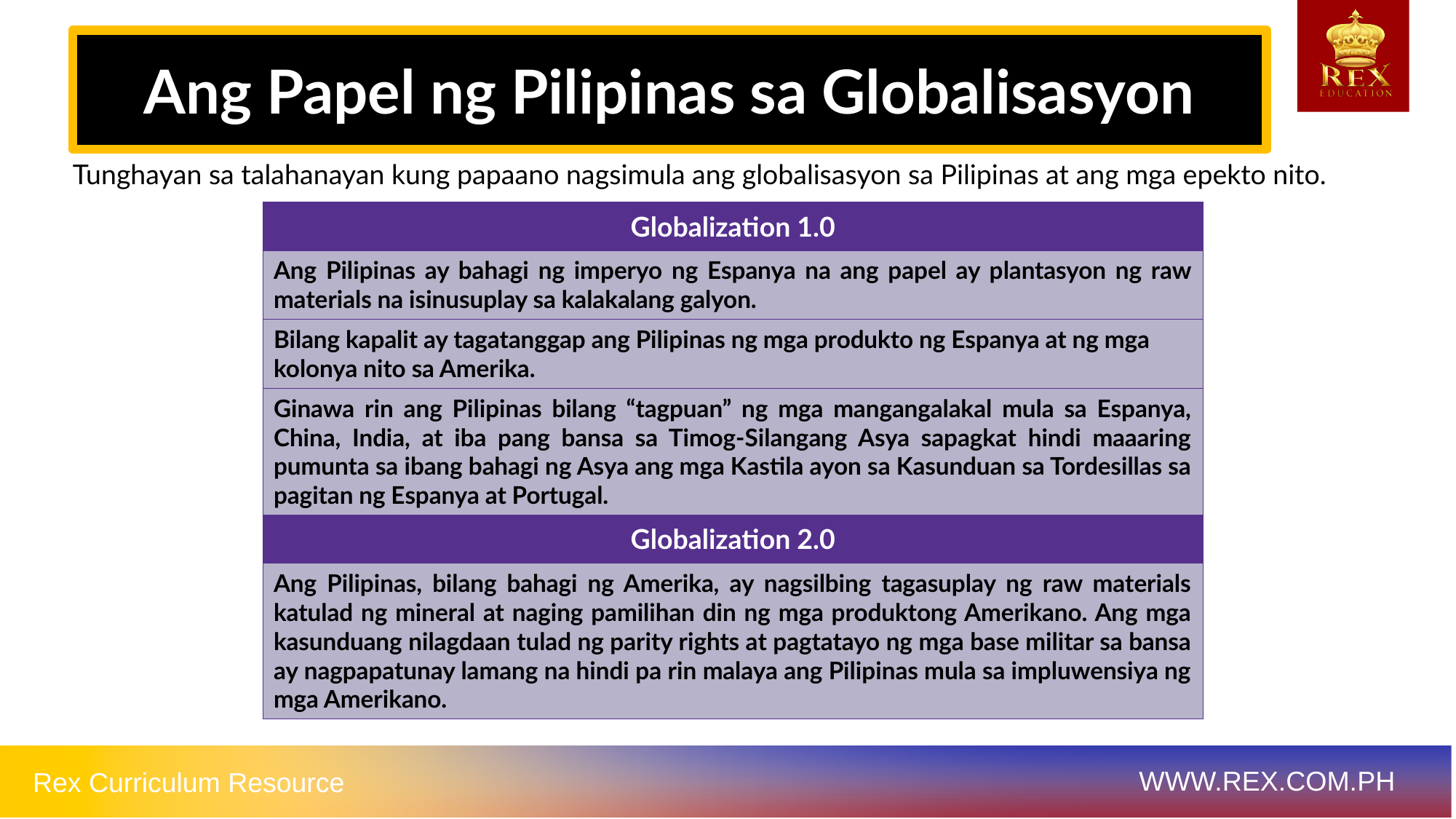

Ang Papel ng Pilipinas sa Globalisasyon
# Tunghayan sa talahanayan kung papaano nagsimula ang globalisasyon sa Pilipinas at ang mga epekto nito.
| Globalization 1.0 |
| --- |
| Ang Pilipinas ay bahagi ng imperyo ng Espanya na ang papel ay plantasyon ng raw materials na isinusuplay sa kalakalang galyon. |
| Bilang kapalit ay tagatanggap ang Pilipinas ng mga produkto ng Espanya at ng mga kolonya nito sa Amerika. |
| Ginawa rin ang Pilipinas bilang “tagpuan” ng mga mangangalakal mula sa Espanya, China, India, at iba pang bansa sa Timog-Silangang Asya sapagkat hindi maaaring pumunta sa ibang bahagi ng Asya ang mga Kastila ayon sa Kasunduan sa Tordesillas sa pagitan ng Espanya at Portugal. |
| Globalization 2.0 |
| Ang Pilipinas, bilang bahagi ng Amerika, ay nagsilbing tagasuplay ng raw materials katulad ng mineral at naging pamilihan din ng mga produktong Amerikano. Ang mga kasunduang nilagdaan tulad ng parity rights at pagtatayo ng mga base militar sa bansa ay nagpapatunay lamang na hindi pa rin malaya ang Pilipinas mula sa impluwensiya ng mga Amerikano. |